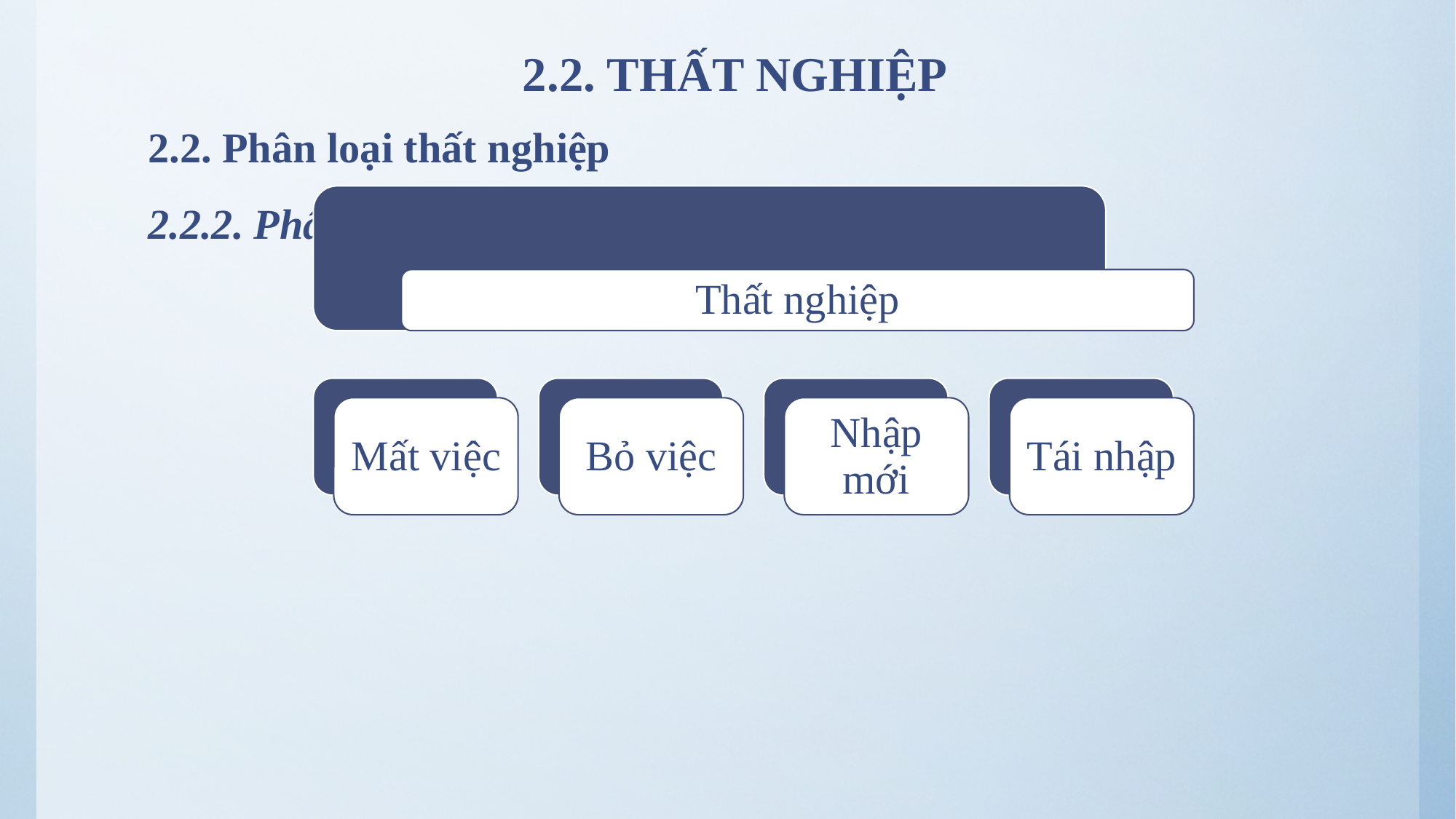

# 2.2. THẤT NGHIỆP
2.2. Phân loại thất nghiệp
2.2.2. Phân loại theo lý do thất nghiệp
Thất nghiệp
Mất việc
Tái nhập
Bỏ việc
Nhập mới